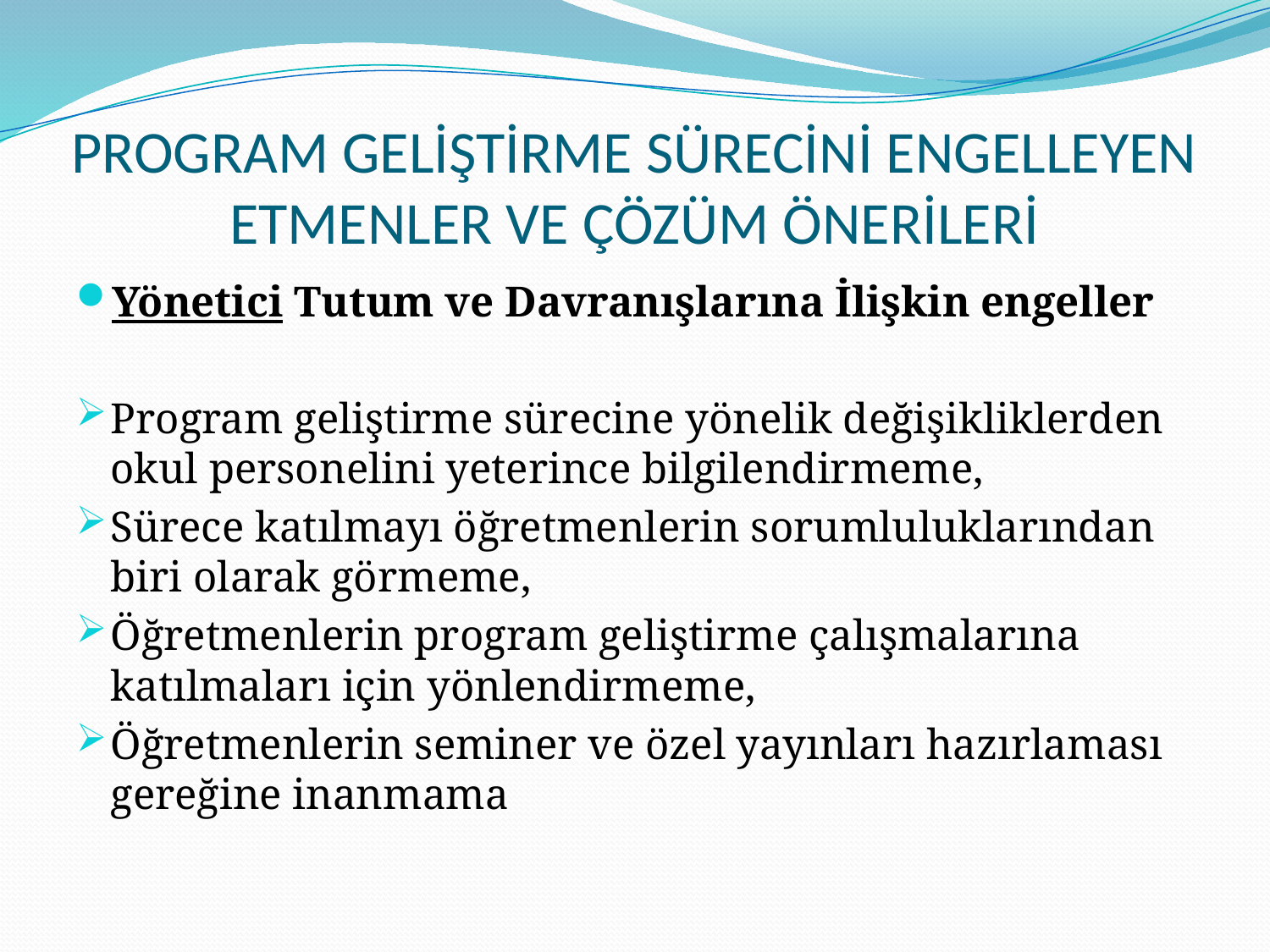

# PROGRAM GELİŞTİRME SÜRECİNİ ENGELLEYEN ETMENLER VE ÇÖZÜM ÖNERİLERİ
Yönetici Tutum ve Davranışlarına İlişkin engeller

Program geliştirme sürecine yönelik değişikliklerden okul personelini yeterince bilgilendirmeme,
Sürece katılmayı öğretmenlerin sorumluluklarından biri olarak görmeme,
Öğretmenlerin program geliştirme çalışmalarına katılmaları için yönlendirmeme,
Öğretmenlerin seminer ve özel yayınları hazırlaması gereğine inanmama